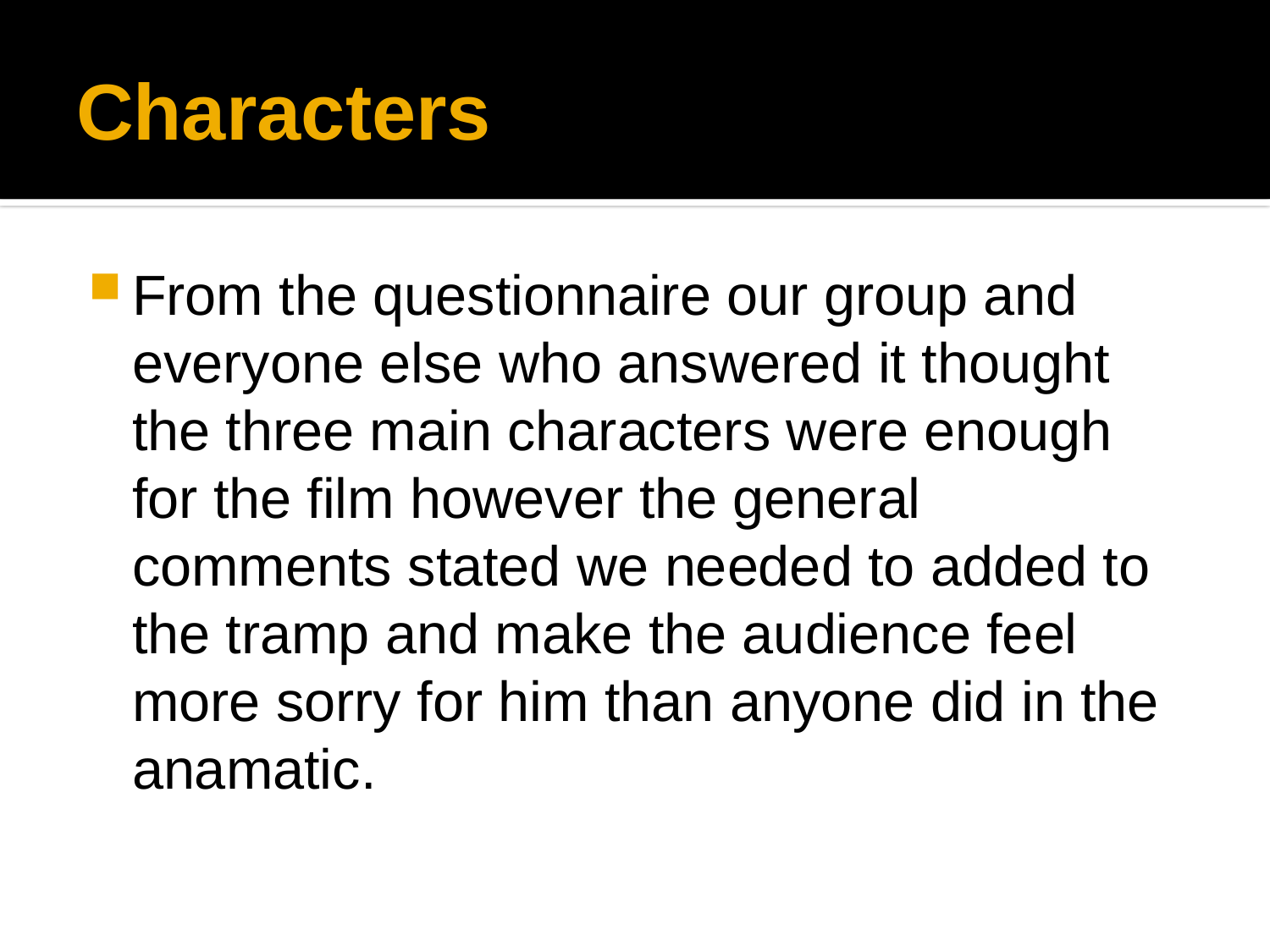

# Characters
From the questionnaire our group and everyone else who answered it thought the three main characters were enough for the film however the general comments stated we needed to added to the tramp and make the audience feel more sorry for him than anyone did in the anamatic.